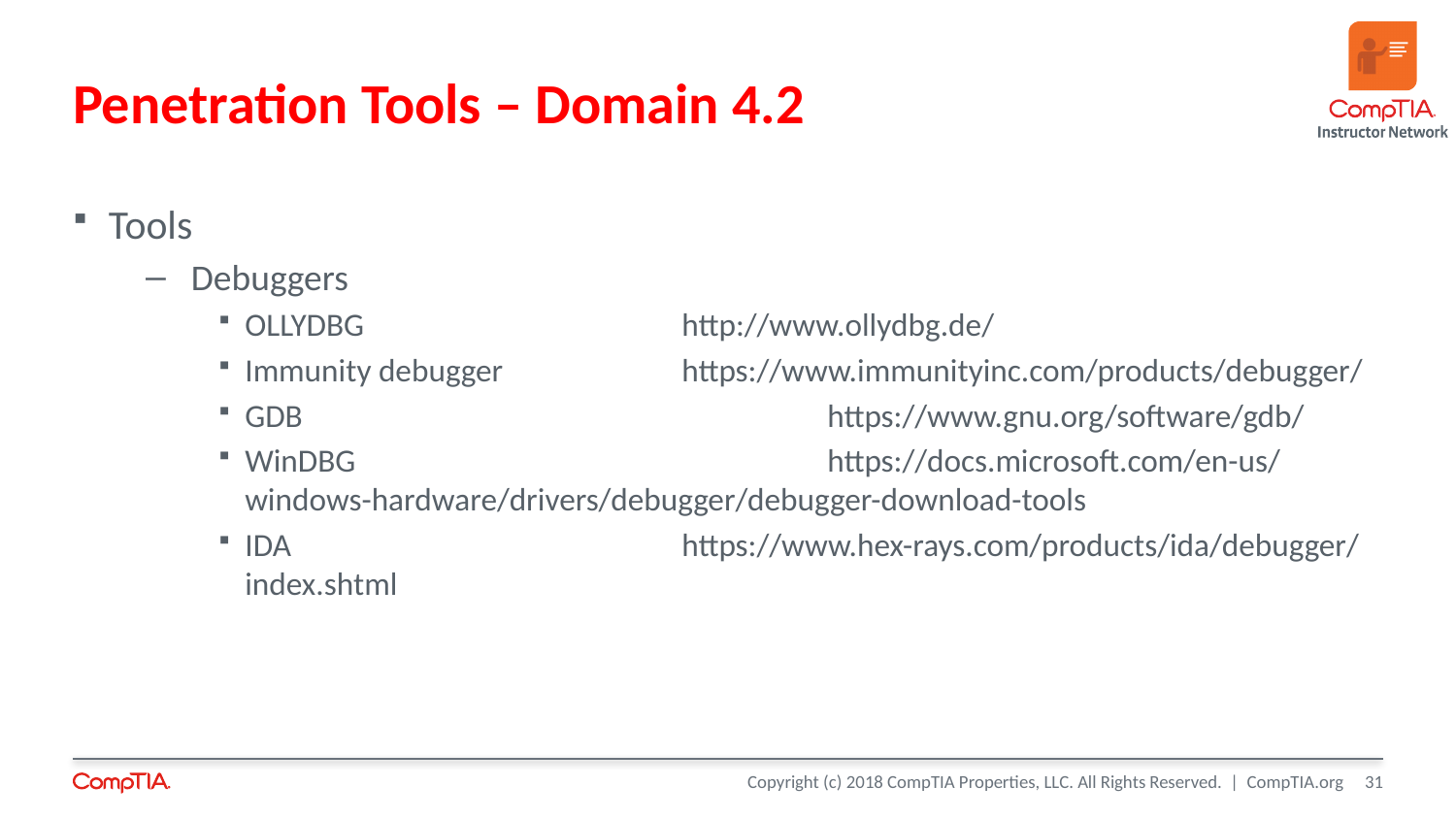

# Penetration Tools – Domain 4.2
Tools
Debuggers
OLLYDBG			http://www.ollydbg.de/
Immunity debugger		https://www.immunityinc.com/products/debugger/
GDB				https://www.gnu.org/software/gdb/
WinDBG				https://docs.microsoft.com/en-us/windows-hardware/drivers/debugger/debugger-download-tools
IDA			https://www.hex-rays.com/products/ida/debugger/index.shtml
31